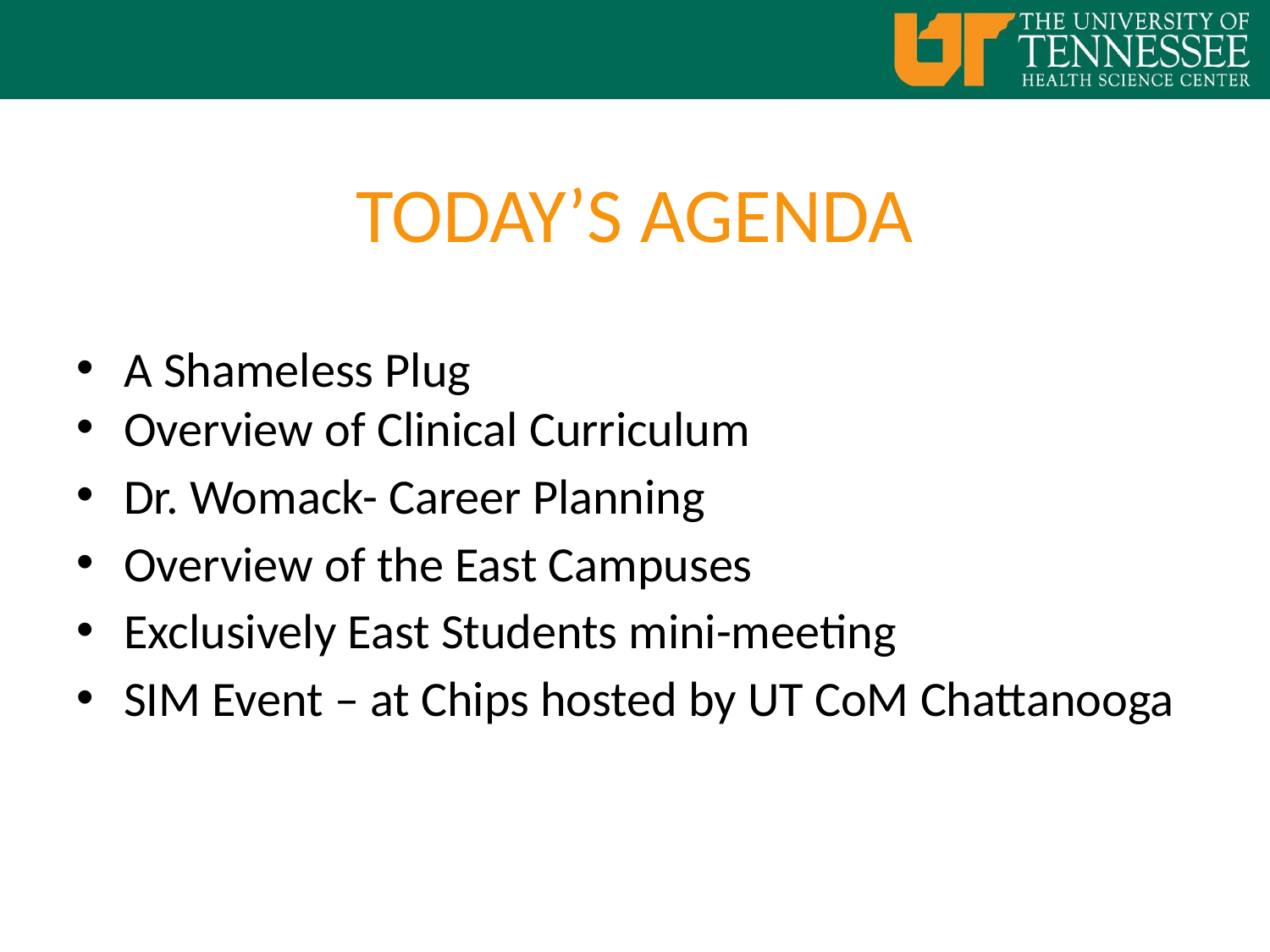

# TODAY’S AGENDA
A Shameless Plug
Overview of Clinical Curriculum
Dr. Womack- Career Planning
Overview of the East Campuses
Exclusively East Students mini-meeting
SIM Event – at Chips hosted by UT CoM Chattanooga